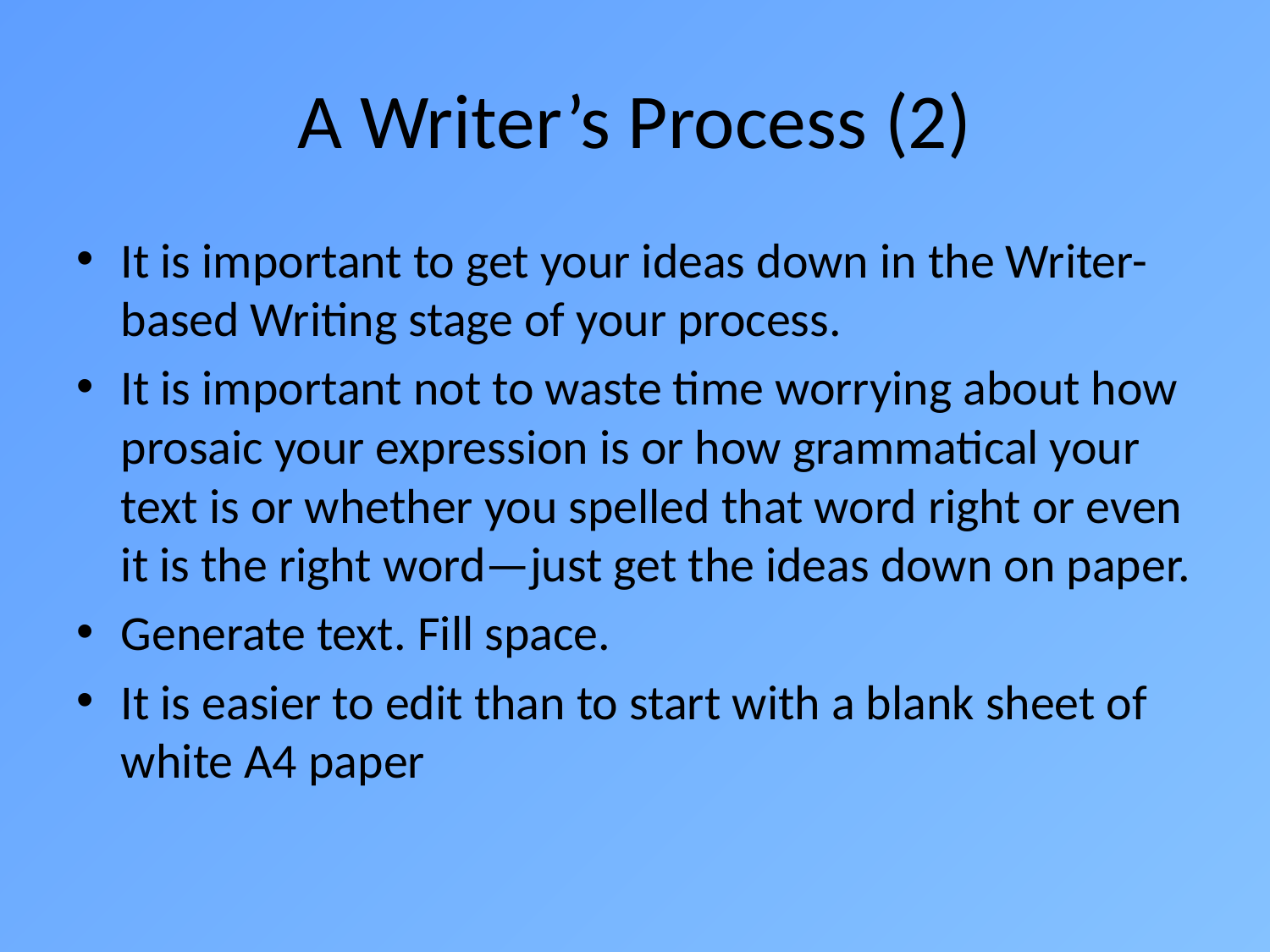

# A Writer’s Process (2)
It is important to get your ideas down in the Writer-based Writing stage of your process.
It is important not to waste time worrying about how prosaic your expression is or how grammatical your text is or whether you spelled that word right or even it is the right word—just get the ideas down on paper.
Generate text. Fill space.
It is easier to edit than to start with a blank sheet of white A4 paper